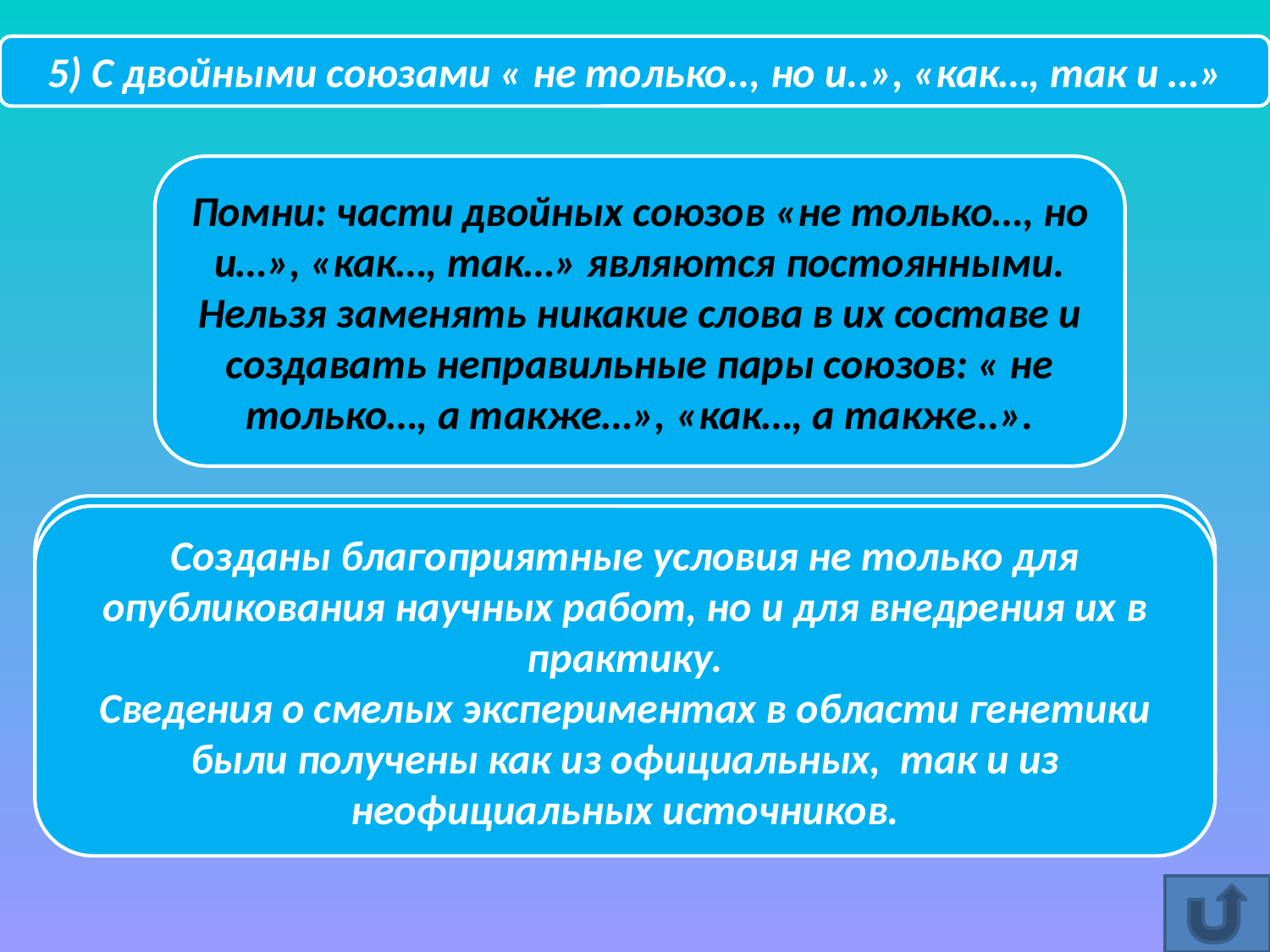

5) С двойными союзами « не только.., но и..», «как…, так и …»
Помни: части двойных союзов «не только…, но и…», «как…, так…» являются постоянными. Нельзя заменять никакие слова в их составе и создавать неправильные пары союзов: « не только…, а также…», «как…, а также..».
#
Созданы благоприятные условия не только для опубликования научных работ, а также для внедрения их в практику.
Сведения о смелых экспериментах в области генетики были получены как из официальных, а также из неофициальных источников
Созданы благоприятные условия не только для опубликования научных работ, но и для внедрения их в практику.
Сведения о смелых экспериментах в области генетики были получены как из официальных,  так и из неофициальных источников.